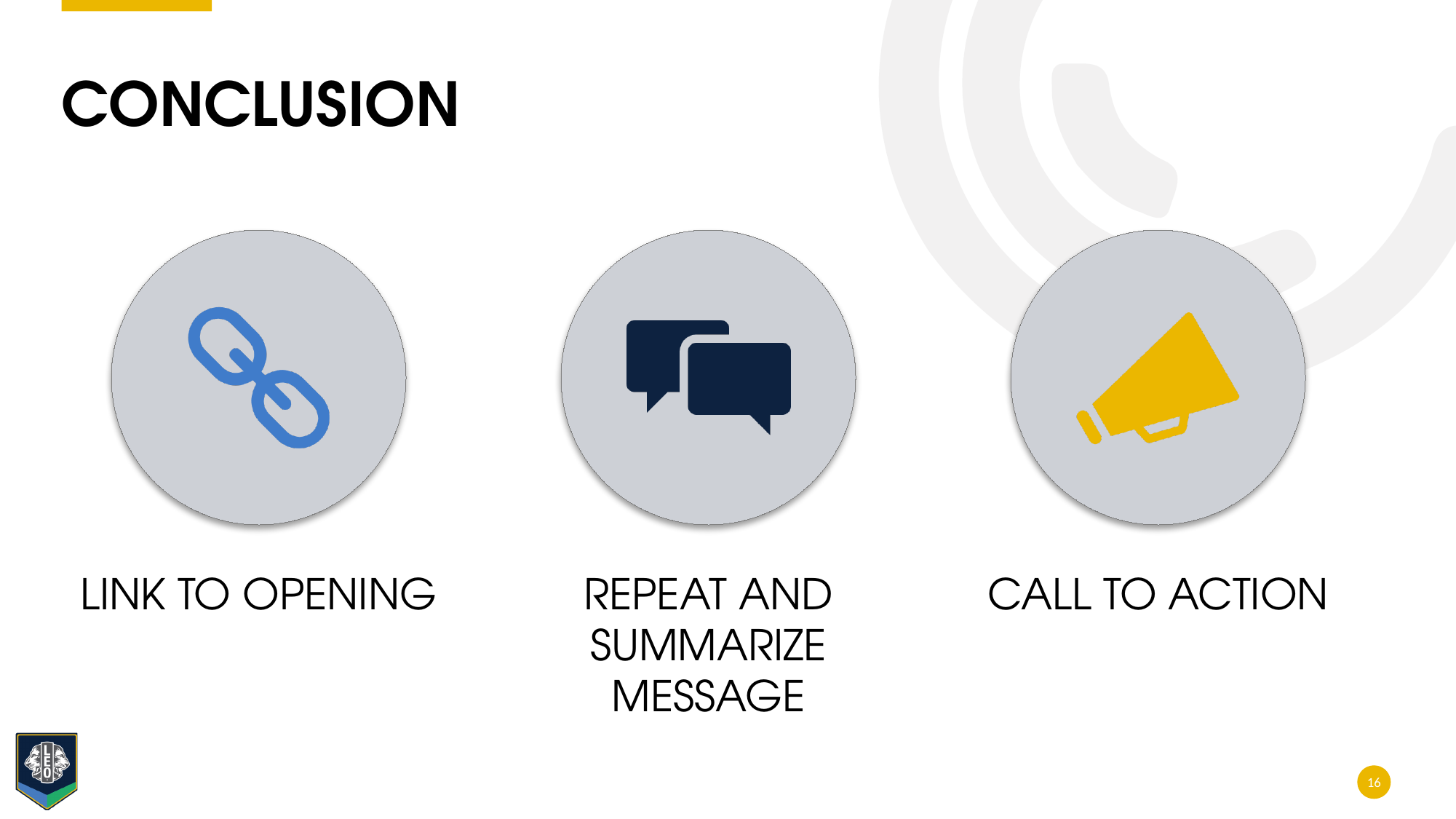

# Conclusion
Link to opening
Repeat and summarize message
Call to action
16